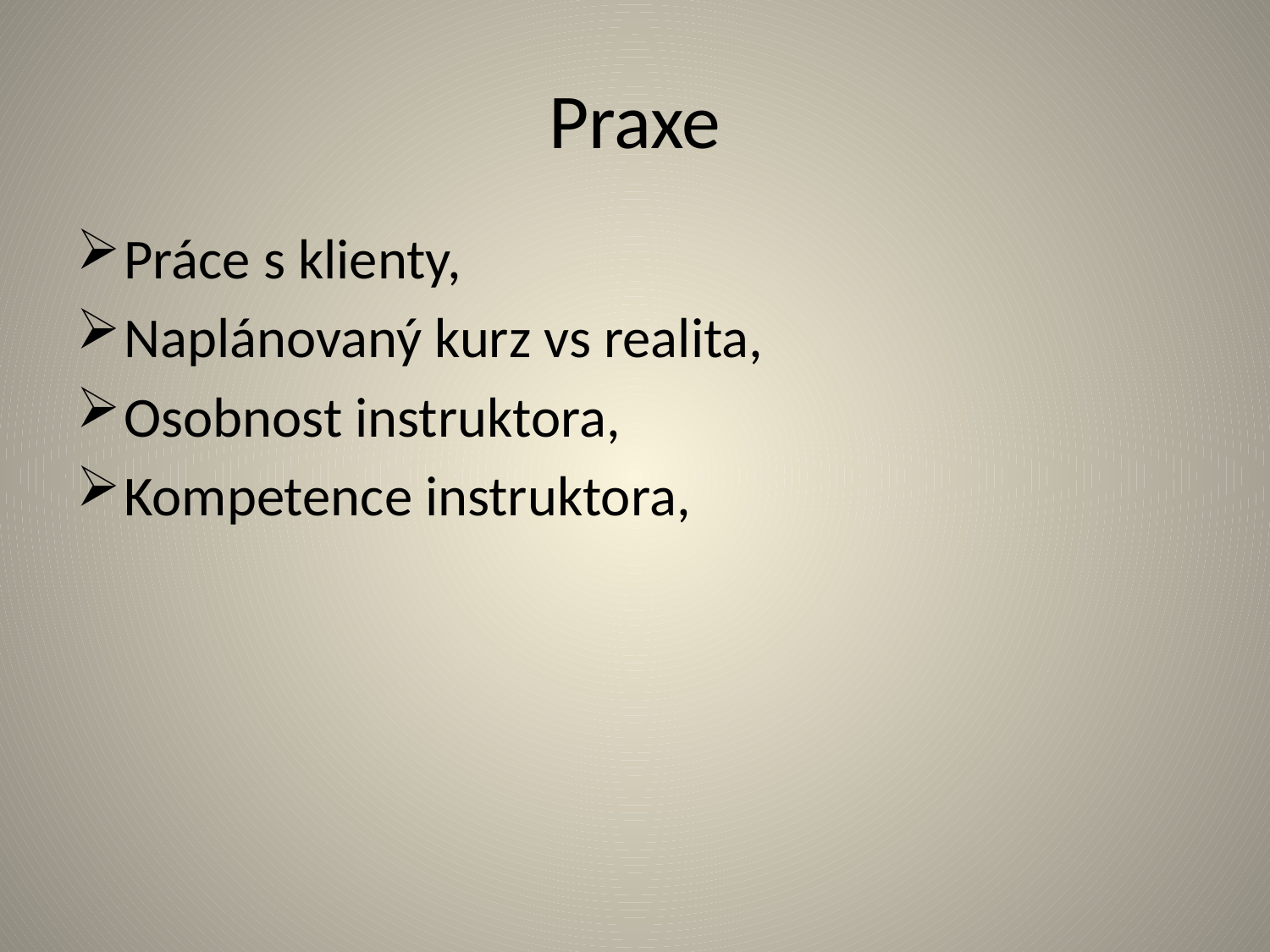

# Praxe
Práce s klienty,
Naplánovaný kurz vs realita,
Osobnost instruktora,
Kompetence instruktora,